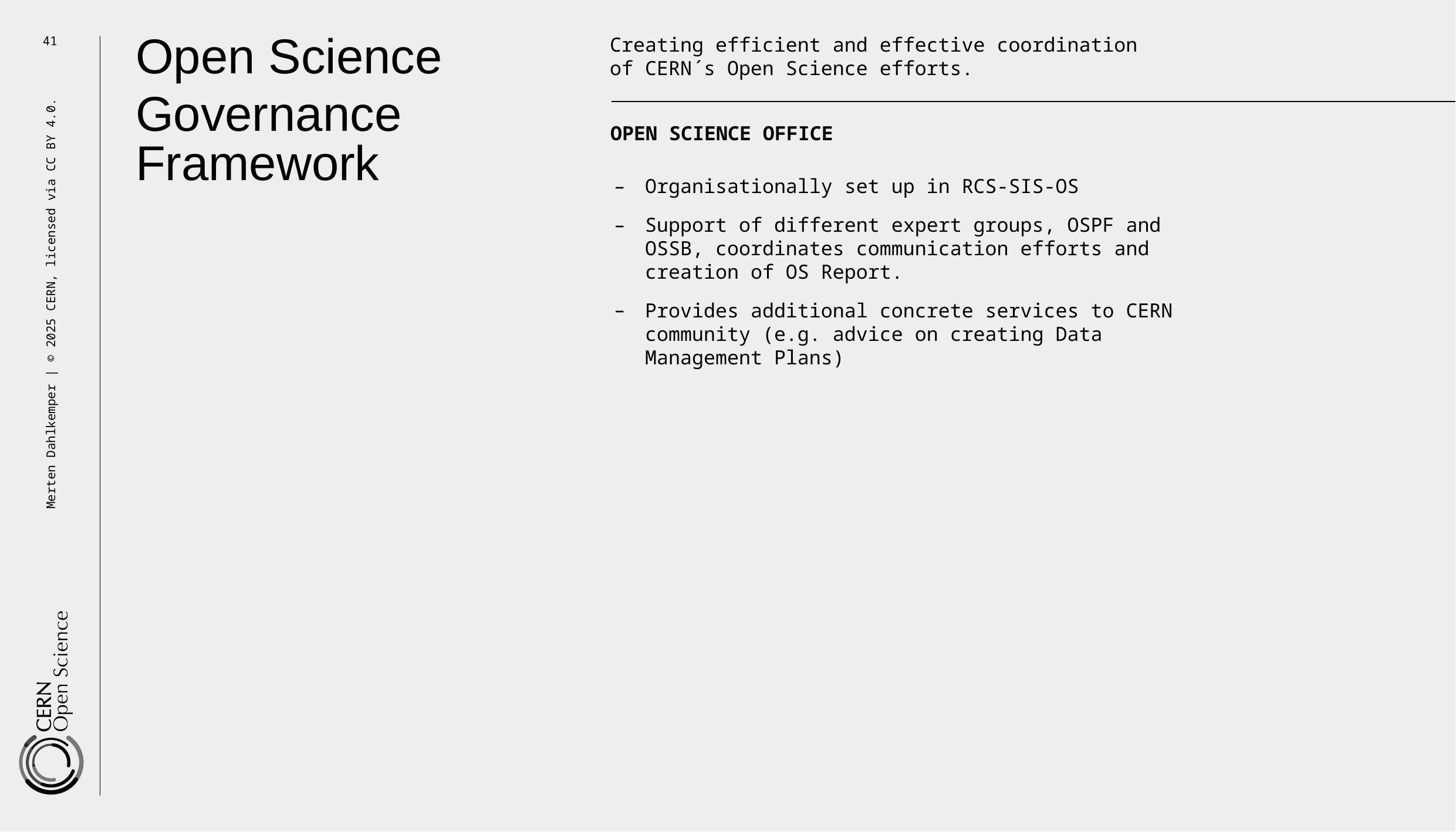

41
Open Science
Creating efficient and effective coordination
of CERN´s Open Science efforts.

Governance Framework
OPEN SCIENCE OFFICE
Organisationally set up in RCS-SIS-OS
Support of different expert groups, OSPF and OSSB, coordinates communication efforts and creation of OS Report.
Provides additional concrete services to CERN community (e.g. advice on creating Data Management Plans)